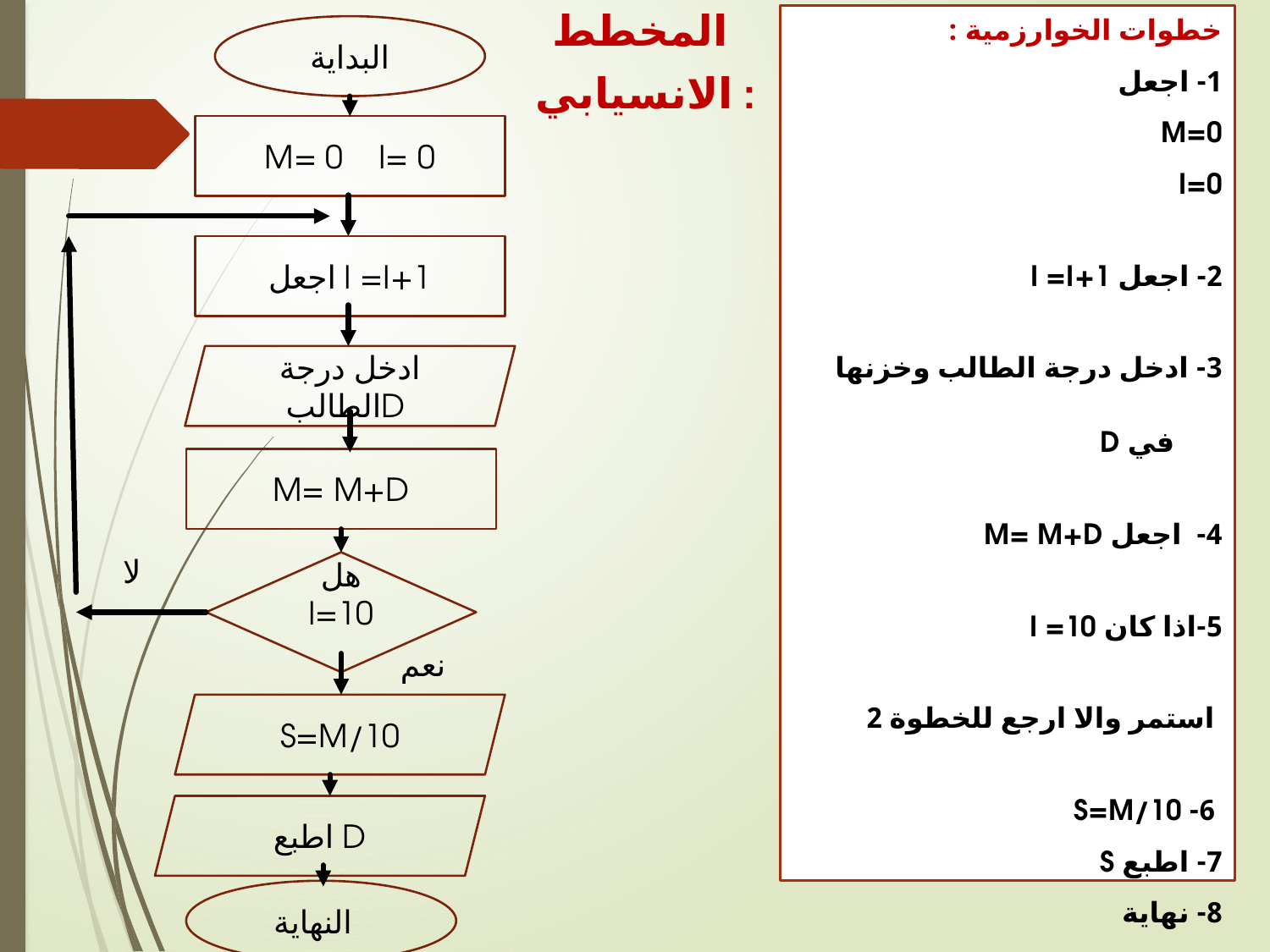

المخطط
 الانسيابي :
خطوات الخوارزمية :
1- اجعل
 M=0
I=0
2- اجعل I =I+1
3- ادخل درجة الطالب وخزنها في D
4-  اجعل M= M+D
5-اذا كان I =10
 استمر والا ارجع للخطوة 2
 6- S=M/10
7- اطبع S
8- نهاية
البداية
M= 0    I= 0
 اجعل I =I+1
ادخل درجة الطالبD
M= M+D
لا
هل
I=10

نعم
S=M/10
 اطبع D
النهاية